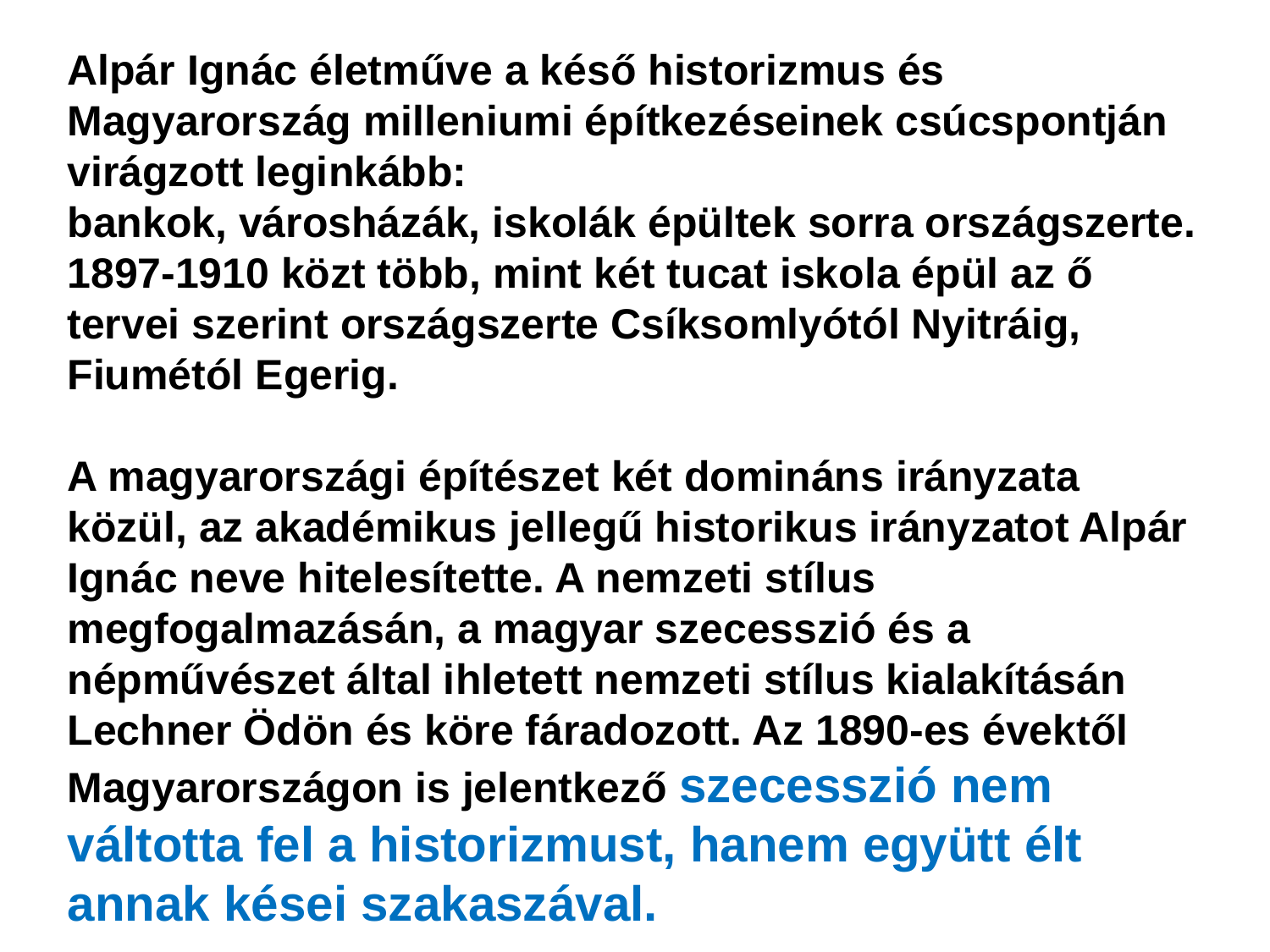

Alpár Ignác életműve a késő historizmus és Magyarország milleniumi építkezéseinek csúcspontján virágzott leginkább:
bankok, városházák, iskolák épültek sorra országszerte. 1897-1910 közt több, mint két tucat iskola épül az ő tervei szerint országszerte Csíksomlyótól Nyitráig, Fiumétól Egerig.

A magyarországi építészet két domináns irányzata közül, az akadémikus jellegű historikus irányzatot Alpár Ignác neve hitelesítette. A nemzeti stílus megfogalmazásán, a magyar szecesszió és a népművészet által ihletett nemzeti stílus kialakításán Lechner Ödön és köre fáradozott. Az 1890-es évektől Magyarországon is jelentkező szecesszió nem váltotta fel a historizmust, hanem együtt élt annak kései szakaszával.